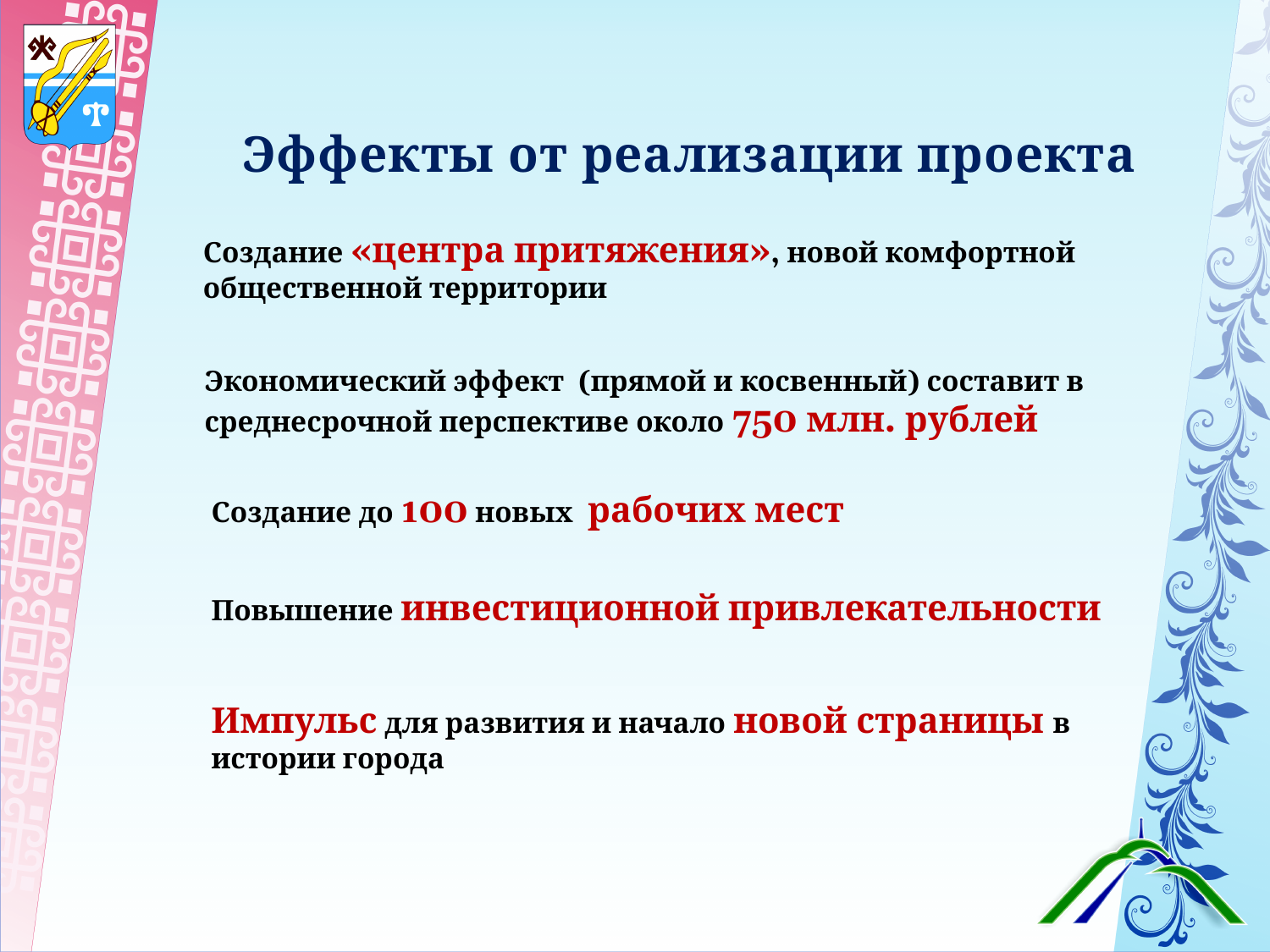

# Эффекты от реализации проекта
Создание «центра притяжения», новой комфортной общественной территории
Экономический эффект  (прямой и косвенный) составит в среднесрочной перспективе около 750 млн. рублей
Создание до 100 новых  рабочих мест
Повышение инвестиционной привлекательности
Импульс для развития и начало новой страницы в истории города